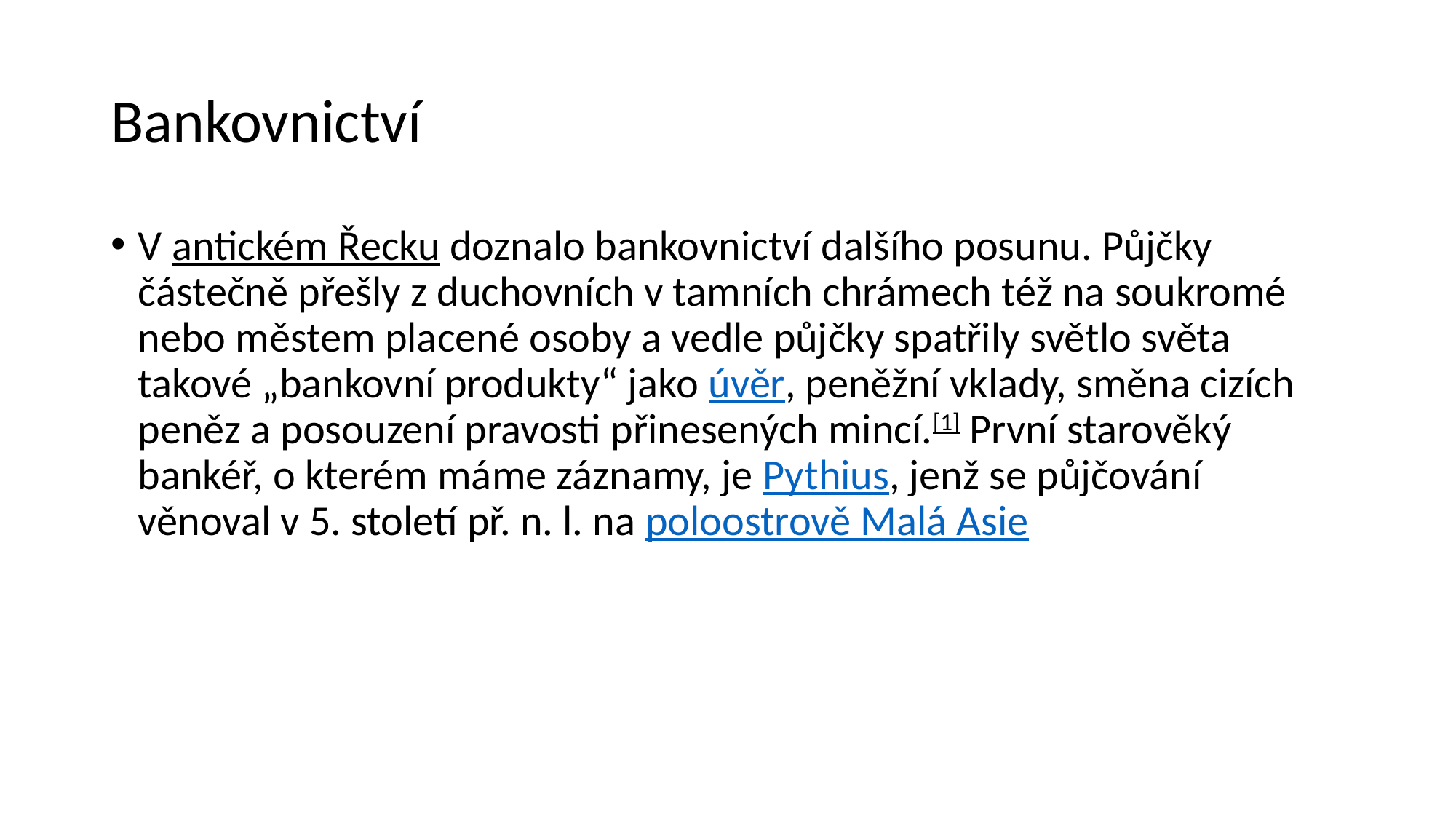

# Bankovnictví
V antickém Řecku doznalo bankovnictví dalšího posunu. Půjčky částečně přešly z duchovních v tamních chrámech též na soukromé nebo městem placené osoby a vedle půjčky spatřily světlo světa takové „bankovní produkty“ jako úvěr, peněžní vklady, směna cizích peněz a posouzení pravosti přinesených mincí.[1] První starověký bankéř, o kterém máme záznamy, je Pythius, jenž se půjčování věnoval v 5. století př. n. l. na poloostrově Malá Asie